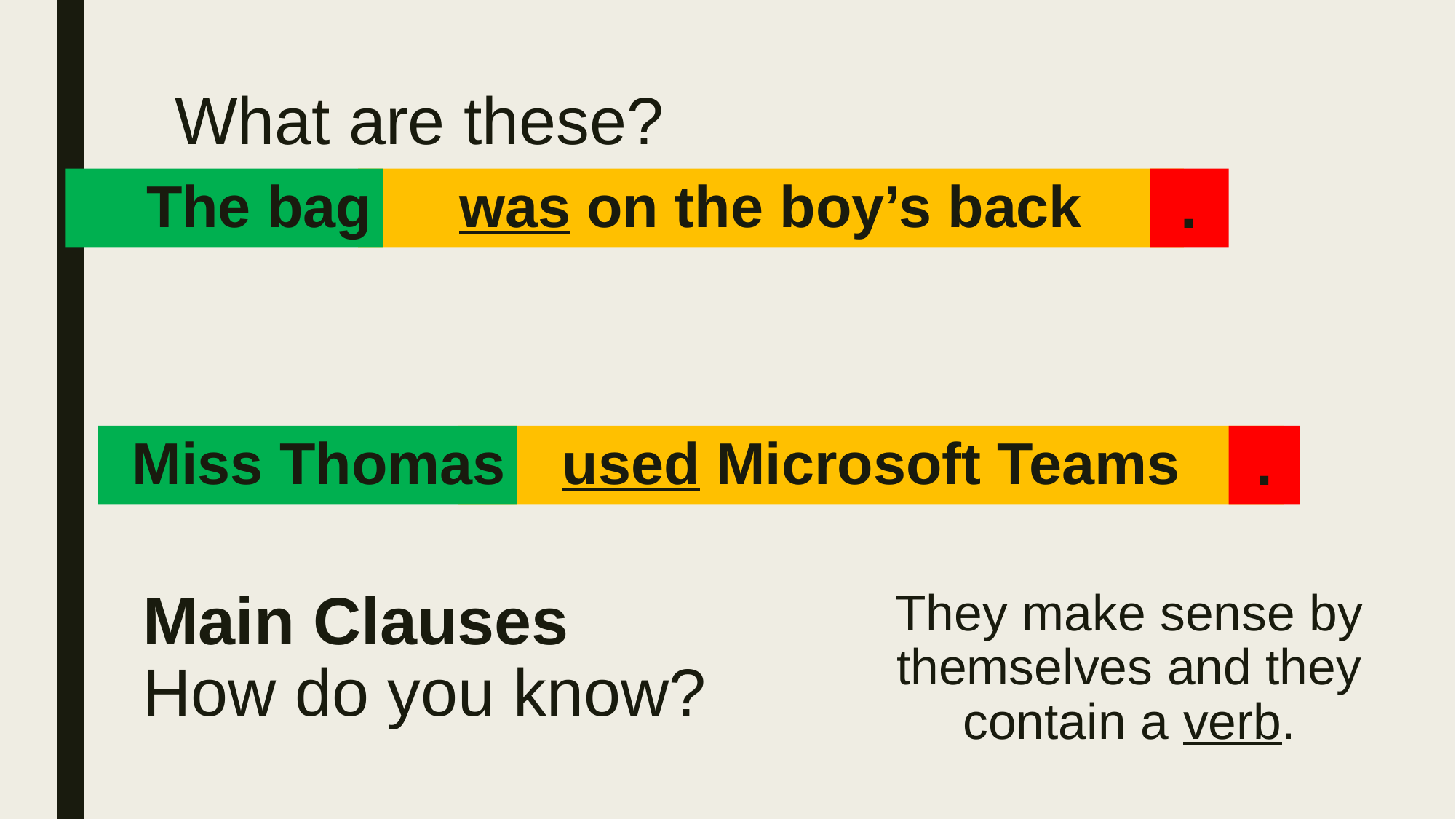

# What are these?
The bag
was on the boy’s back
.
Miss Thomas
used Microsoft Teams
.
Main Clauses
How do you know?
They make sense by themselves and they contain a verb.